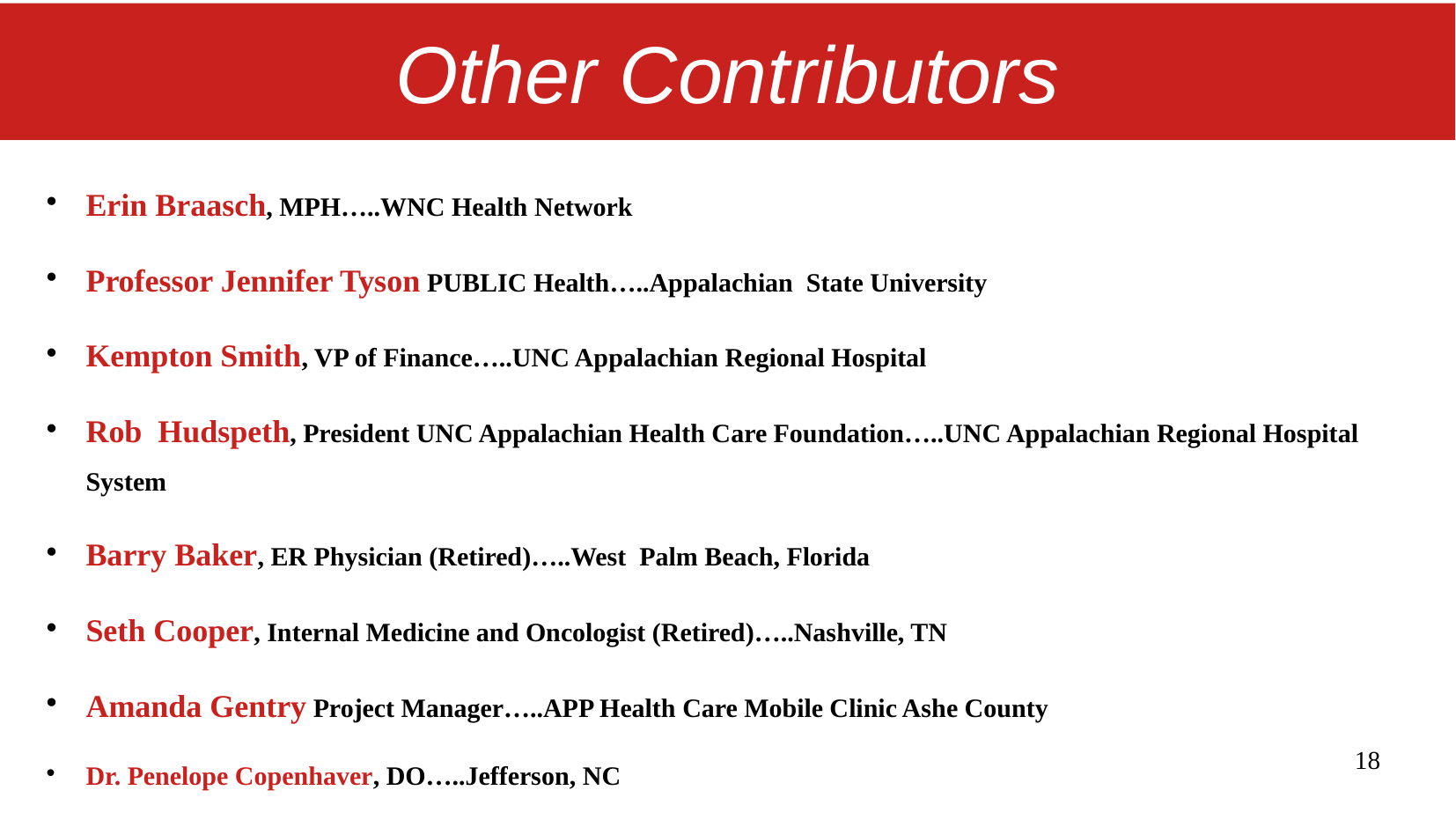

# Other Contributors
Erin Braasch, MPH…..WNC Health Network
Professor Jennifer Tyson PUBLIC Health…..Appalachian  State University
Kempton Smith, VP of Finance…..UNC Appalachian Regional Hospital
Rob  Hudspeth, President UNC Appalachian Health Care Foundation…..UNC Appalachian Regional Hospital System
Barry Baker, ER Physician (Retired)…..West  Palm Beach, Florida
Seth Cooper, Internal Medicine and Oncologist (Retired)…..Nashville, TN
Amanda Gentry Project Manager…..APP Health Care Mobile Clinic Ashe County
Dr. Penelope Copenhaver, DO…..Jefferson, NC
18